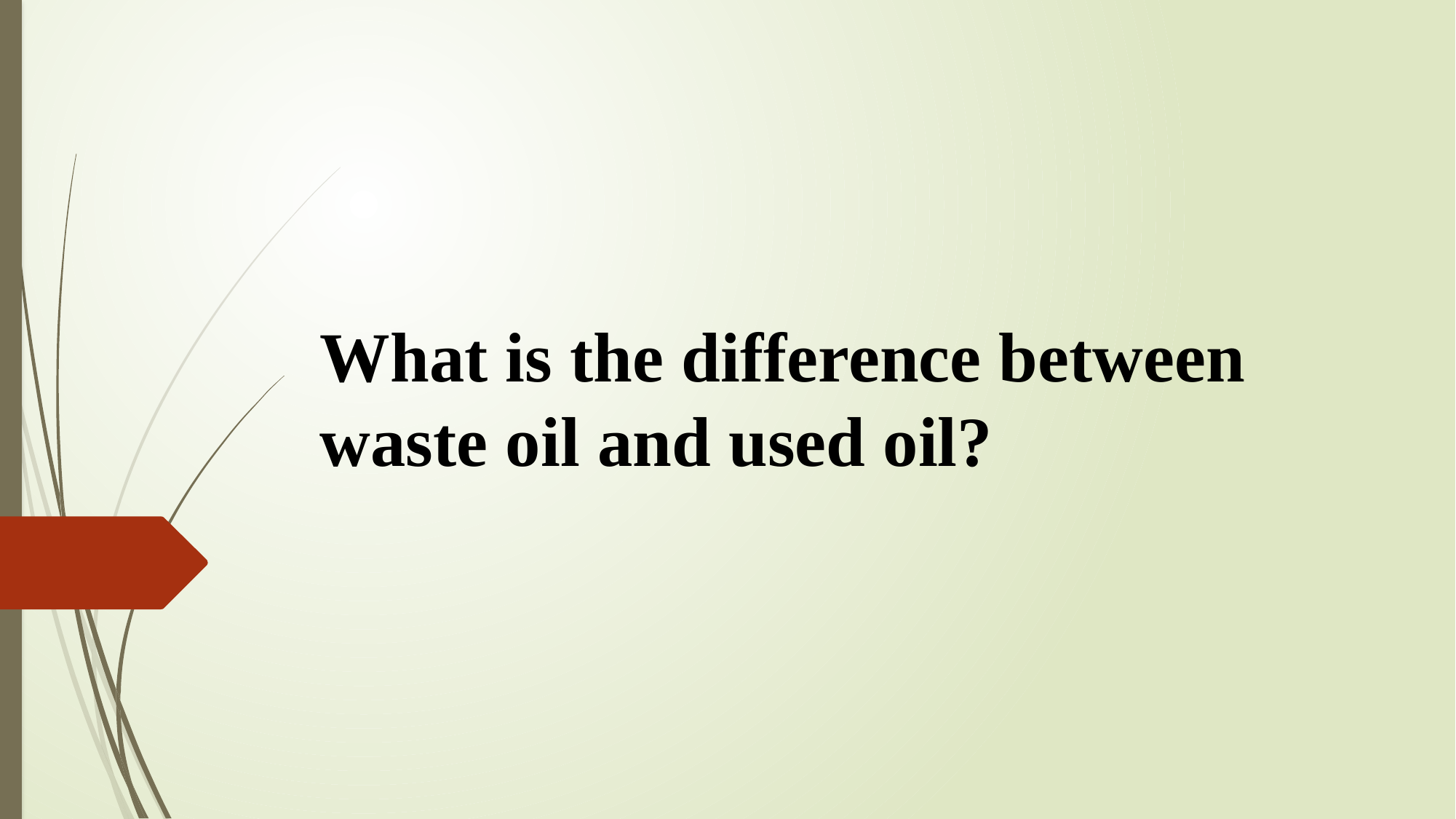

# What is the difference between waste oil and used oil?